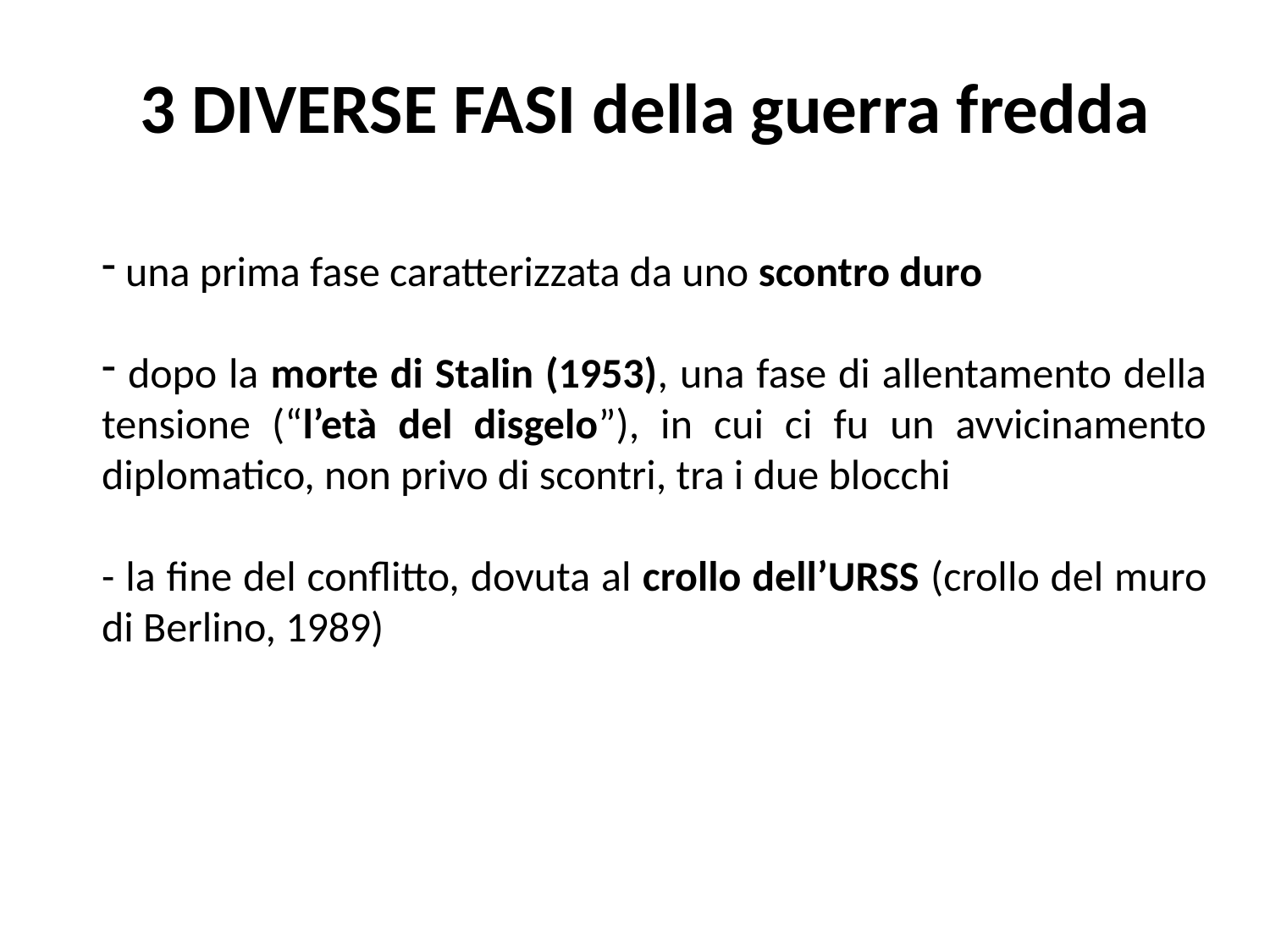

3 DIVERSE FASI della guerra fredda
 una prima fase caratterizzata da uno scontro duro

 dopo la morte di Stalin (1953), una fase di allentamento della tensione (“l’età del disgelo”), in cui ci fu un avvicinamento diplomatico, non privo di scontri, tra i due blocchi

- la fine del conflitto, dovuta al crollo dell’URSS (crollo del muro di Berlino, 1989)